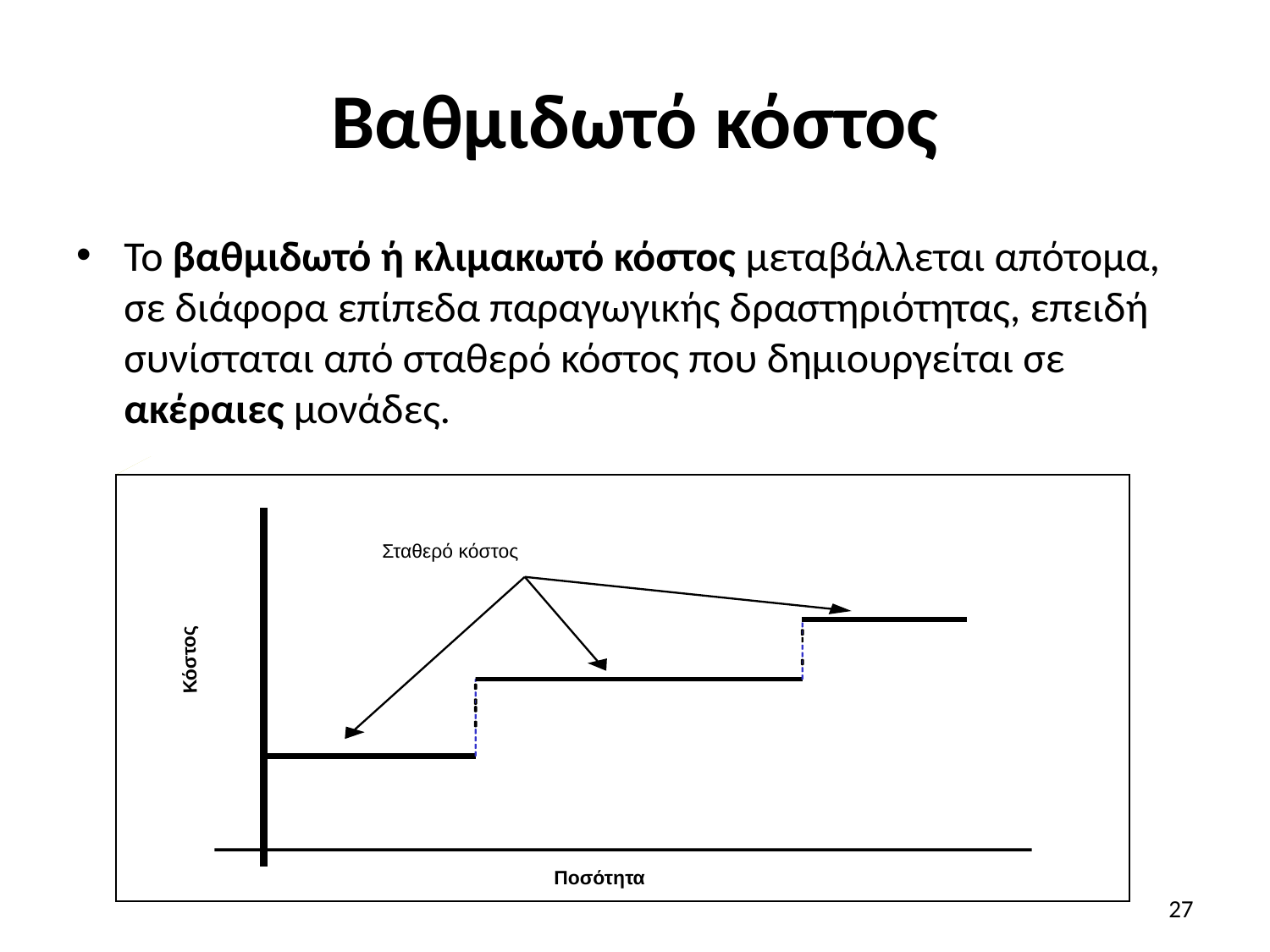

# Βαθμιδωτό κόστος
Το βαθμιδωτό ή κλιμακωτό κόστος μεταβάλλεται απότομα, σε διάφορα επίπεδα παραγωγικής δραστηριότητας, επειδή συνίσταται από σταθερό κόστος που δημιουργείται σε ακέραιες μονάδες.

Σταθερό κόστος

Κόστος

Ποσότητα
27